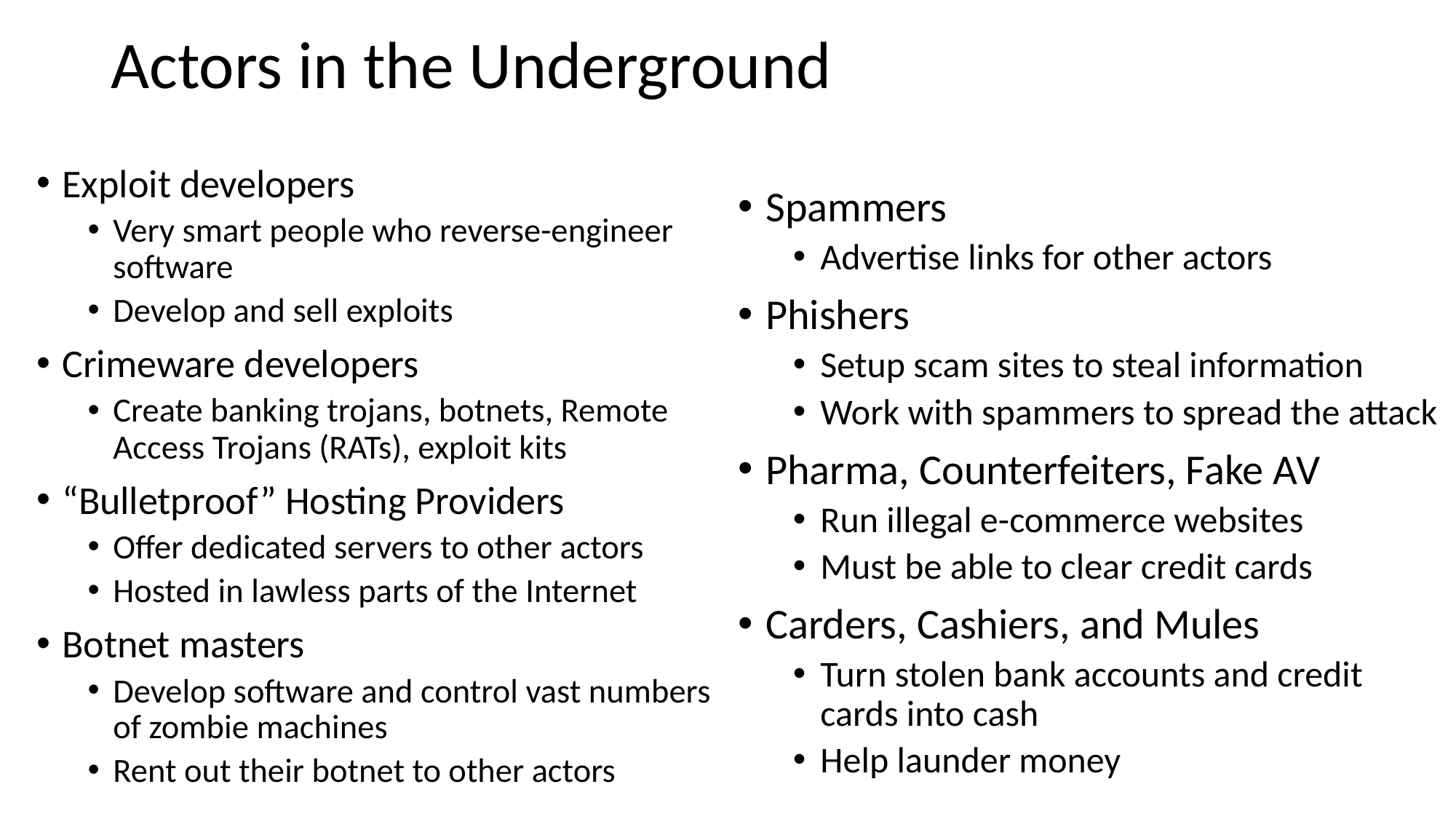

# Actors in the Underground
Spammers
Advertise links for other actors
Phishers
Setup scam sites to steal information
Work with spammers to spread the attack
Pharma, Counterfeiters, Fake AV
Run illegal e-commerce websites
Must be able to clear credit cards
Carders, Cashiers, and Mules
Turn stolen bank accounts and credit cards into cash
Help launder money
Exploit developers
Very smart people who reverse-engineer software
Develop and sell exploits
Crimeware developers
Create banking trojans, botnets, Remote Access Trojans (RATs), exploit kits
“Bulletproof” Hosting Providers
Offer dedicated servers to other actors
Hosted in lawless parts of the Internet
Botnet masters
Develop software and control vast numbers of zombie machines
Rent out their botnet to other actors